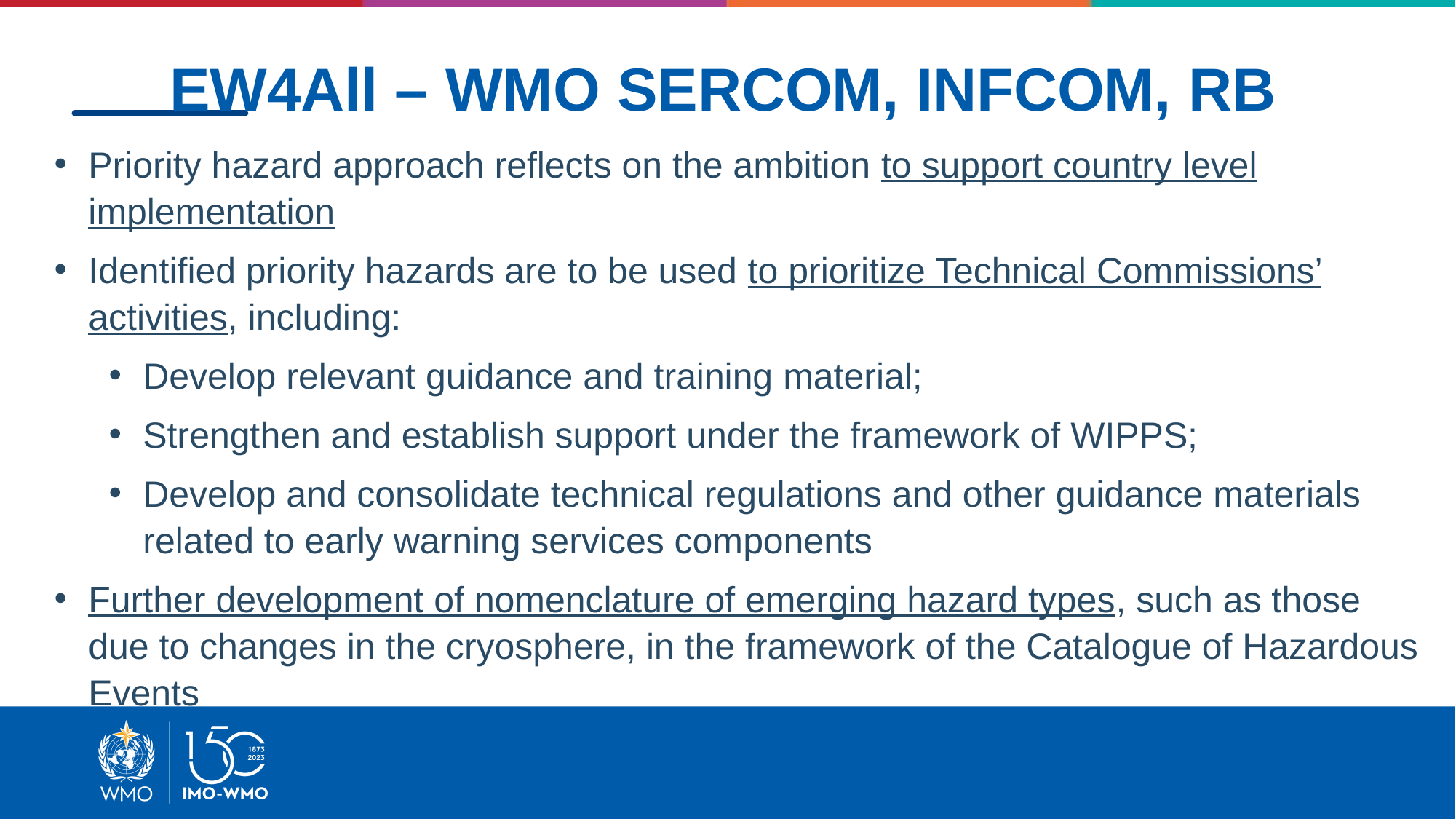

EW4All – WMO SERCOM, INFCOM, RB

Priority hazard approach reflects on the ambition to support country level implementation
Identified priority hazards are to be used to prioritize Technical Commissions’ activities, including:
Develop relevant guidance and training material;
Strengthen and establish support under the framework of WIPPS;
Develop and consolidate technical regulations and other guidance materials related to early warning services components
Further development of nomenclature of emerging hazard types, such as those due to changes in the cryosphere, in the framework of the Catalogue of Hazardous Events